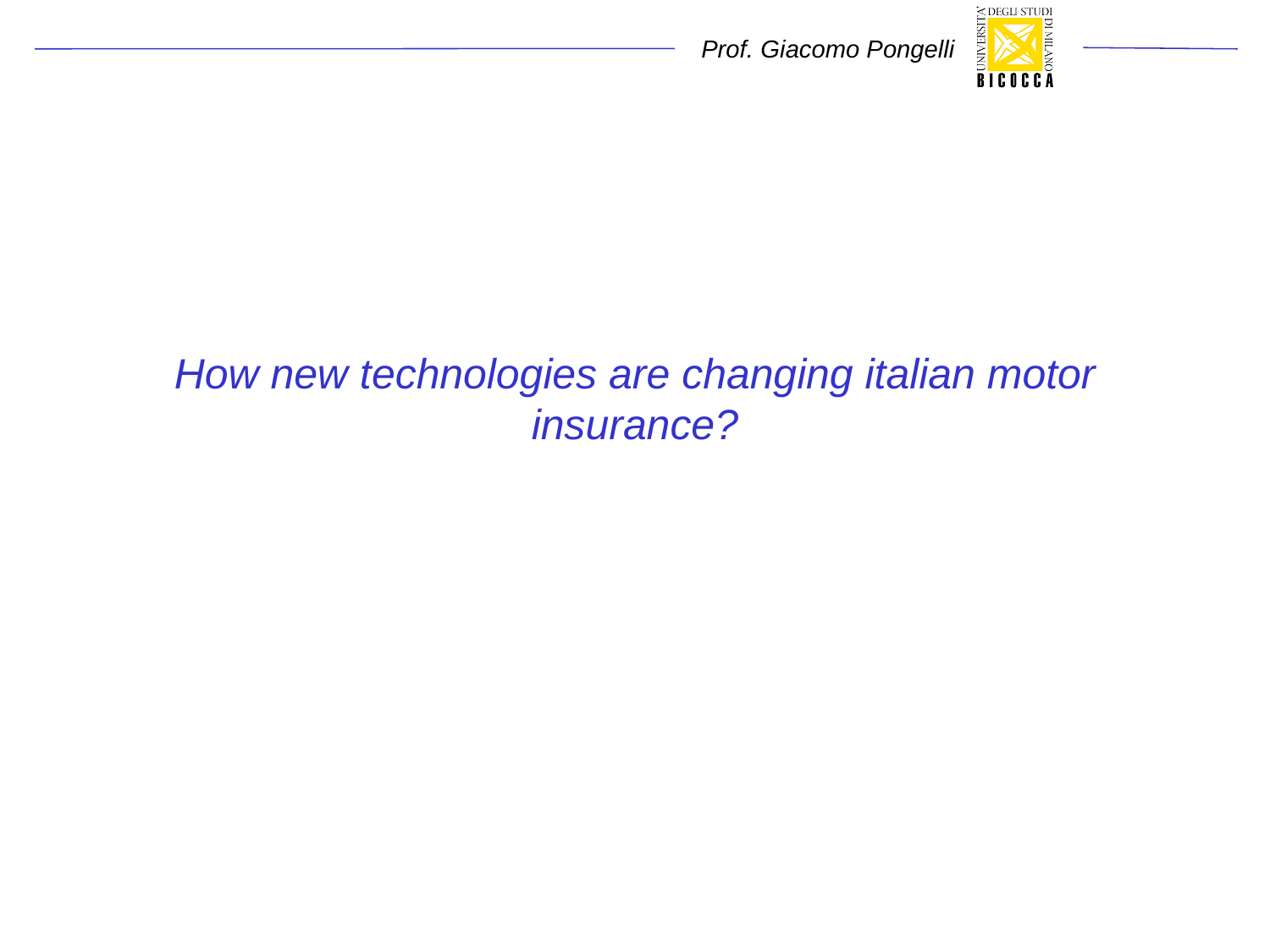

# How new technologies are changing italian motor insurance?